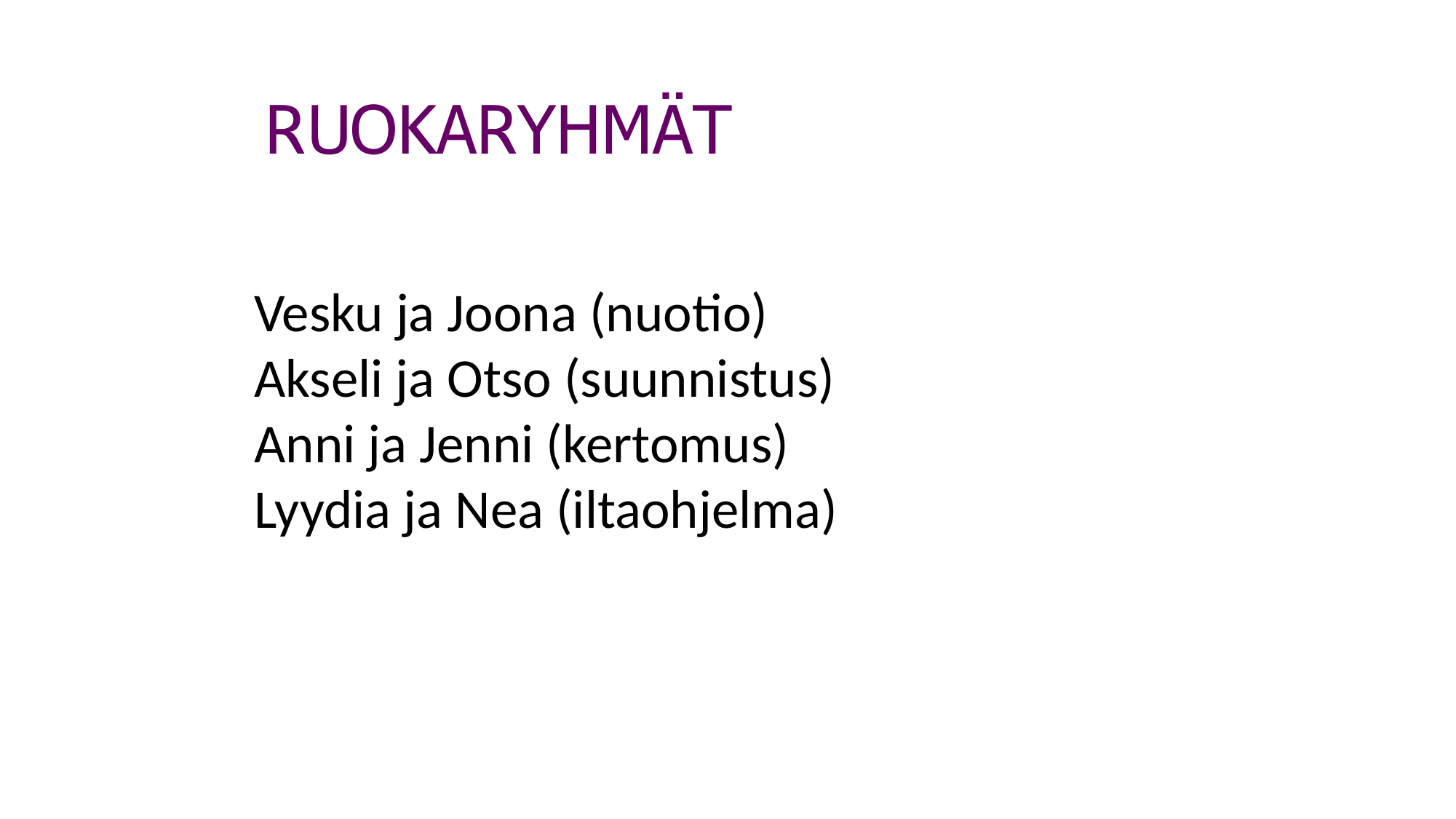

RUOKARYHMÄT

Vesku ja Joona (nuotio)
Akseli ja Otso (suunnistus)
Anni ja Jenni (kertomus)
Lyydia ja Nea (iltaohjelma)